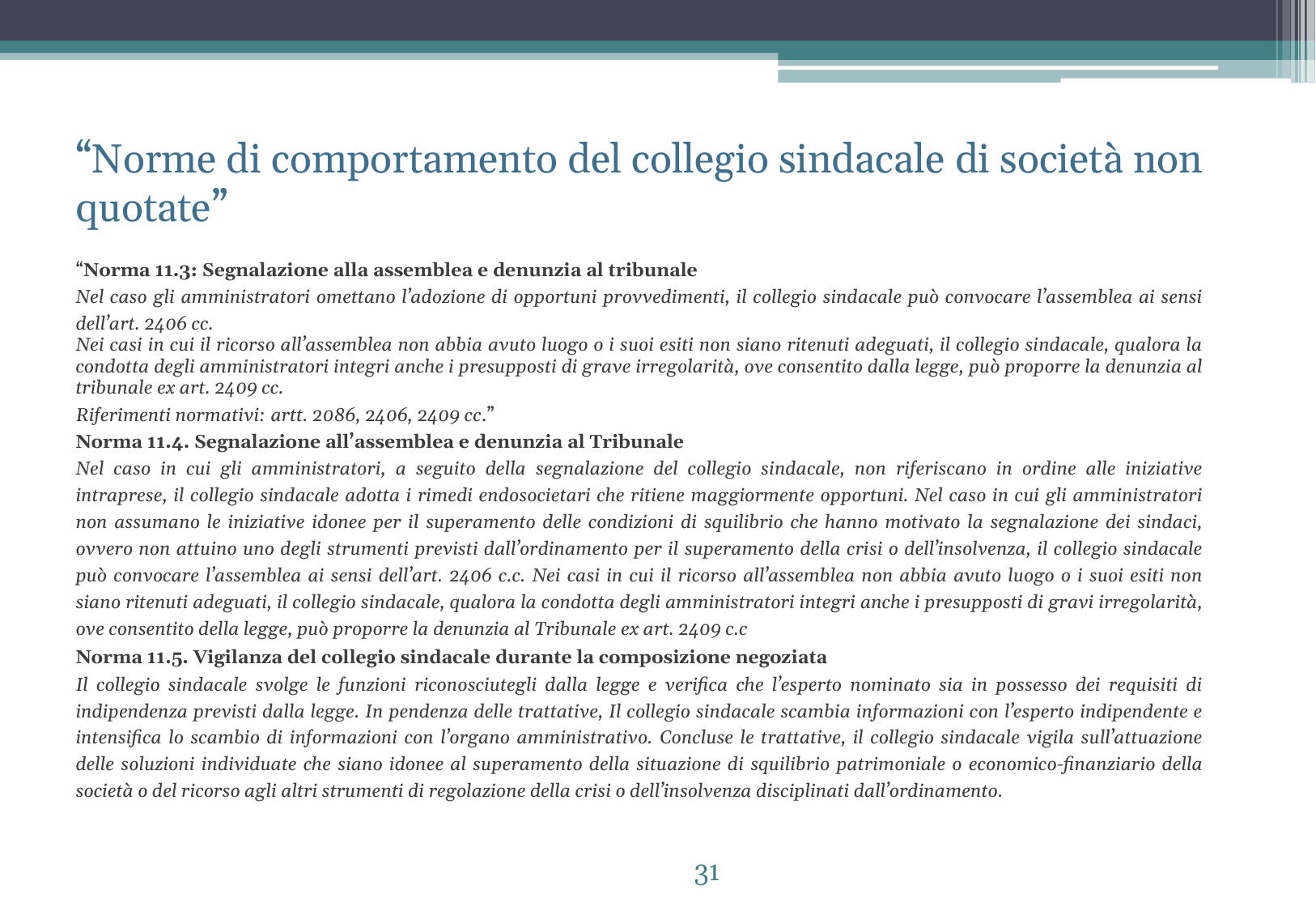

“Norme di comportamento del collegio sindacale di società non quotate”
“Norma 11.3: Segnalazione alla assemblea e denunzia al tribunale
Nel caso gli amministratori omettano l’adozione di opportuni provvedimenti, il collegio sindacale può convocare l’assemblea ai sensi dell’art. 2406 cc.
Nei casi in cui il ricorso all’assemblea non abbia avuto luogo o i suoi esiti non siano ritenuti adeguati, il collegio sindacale, qualora la condotta degli amministratori integri anche i presupposti di grave irregolarità, ove consentito dalla legge, può proporre la denunzia al tribunale ex art. 2409 cc.
Riferimenti normativi: artt. 2086, 2406, 2409 cc.”
Norma 11.4. Segnalazione all’assemblea e denunzia al Tribunale
Nel caso in cui gli amministratori, a seguito della segnalazione del collegio sindacale, non riferiscano in ordine alle iniziative intraprese, il collegio sindacale adotta i rimedi endosocietari che ritiene maggiormente opportuni. Nel caso in cui gli amministratori non assumano le iniziative idonee per il superamento delle condizioni di squilibrio che hanno motivato la segnalazione dei sindaci, ovvero non attuino uno degli strumenti previsti dall’ordinamento per il superamento della crisi o dell’insolvenza, il collegio sindacale può convocare l’assemblea ai sensi dell’art. 2406 c.c. Nei casi in cui il ricorso all’assemblea non abbia avuto luogo o i suoi esiti non siano ritenuti adeguati, il collegio sindacale, qualora la condotta degli amministratori integri anche i presupposti di gravi irregolarità, ove consentito della legge, può proporre la denunzia al Tribunale ex art. 2409 c.c
Norma 11.5. Vigilanza del collegio sindacale durante la composizione negoziata
Il collegio sindacale svolge le funzioni riconosciutegli dalla legge e verifica che l’esperto nominato sia in possesso dei requisiti di indipendenza previsti dalla legge. In pendenza delle trattative, Il collegio sindacale scambia informazioni con l’esperto indipendente e intensifica lo scambio di informazioni con l’organo amministrativo. Concluse le trattative, il collegio sindacale vigila sull’attuazione delle soluzioni individuate che siano idonee al superamento della situazione di squilibrio patrimoniale o economico-finanziario della società o del ricorso agli altri strumenti di regolazione della crisi o dell’insolvenza disciplinati dall’ordinamento.
31